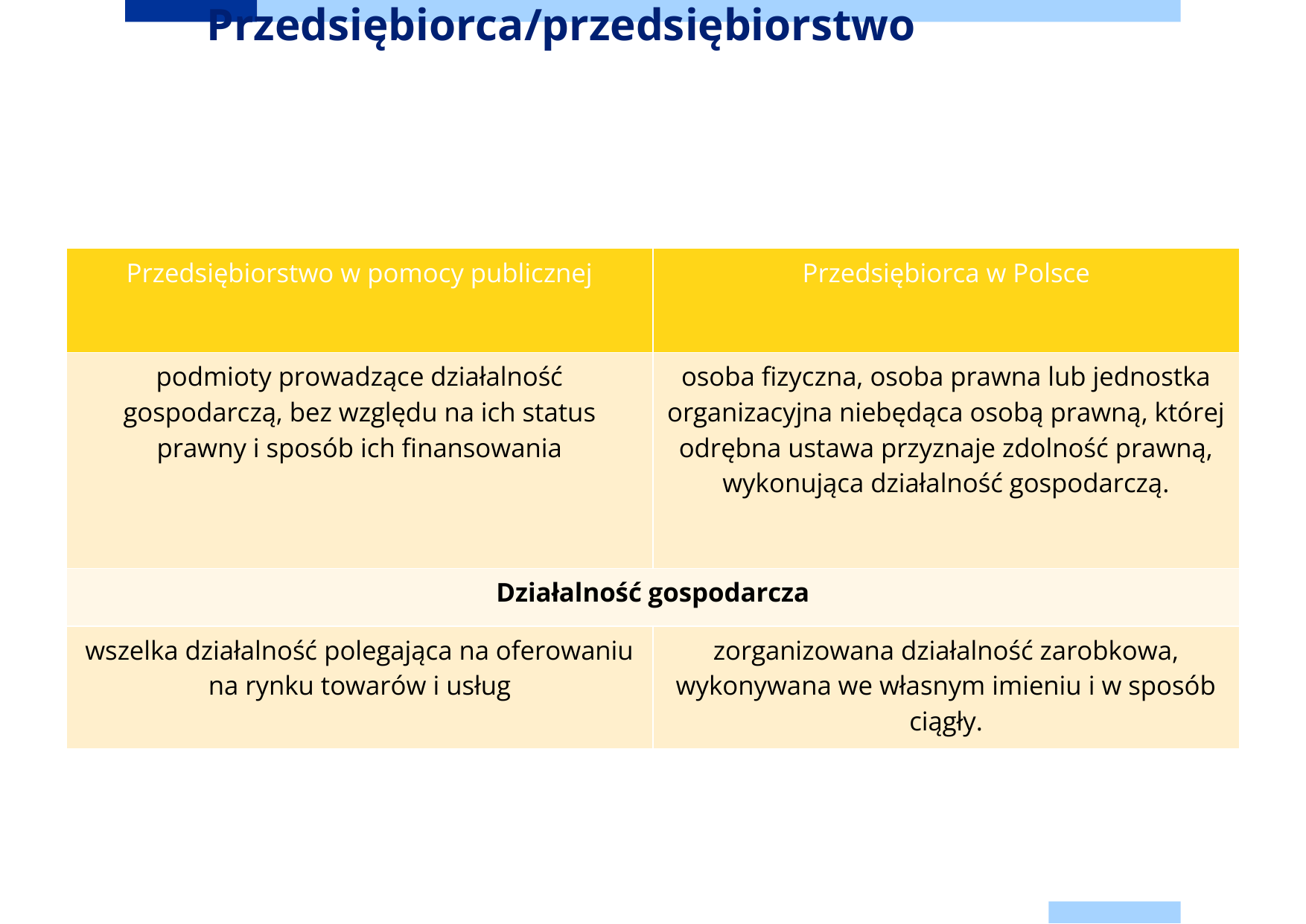

Przedsiębiorca/przedsiębiorstwo
| Przedsiębiorstwo w pomocy publicznej | Przedsiębiorca w Polsce |
| --- | --- |
| podmioty prowadzące działalność gospodarczą, bez względu na ich status prawny i sposób ich finansowania | osoba fizyczna, osoba prawna lub jednostka organizacyjna niebędąca osobą prawną, której odrębna ustawa przyznaje zdolność prawną, wykonująca działalność gospodarczą. |
| Działalność gospodarcza |  |
| wszelka działalność polegająca na oferowaniu na rynku towarów i usług | zorganizowana działalność zarobkowa, wykonywana we własnym imieniu i w sposób ciągły. |